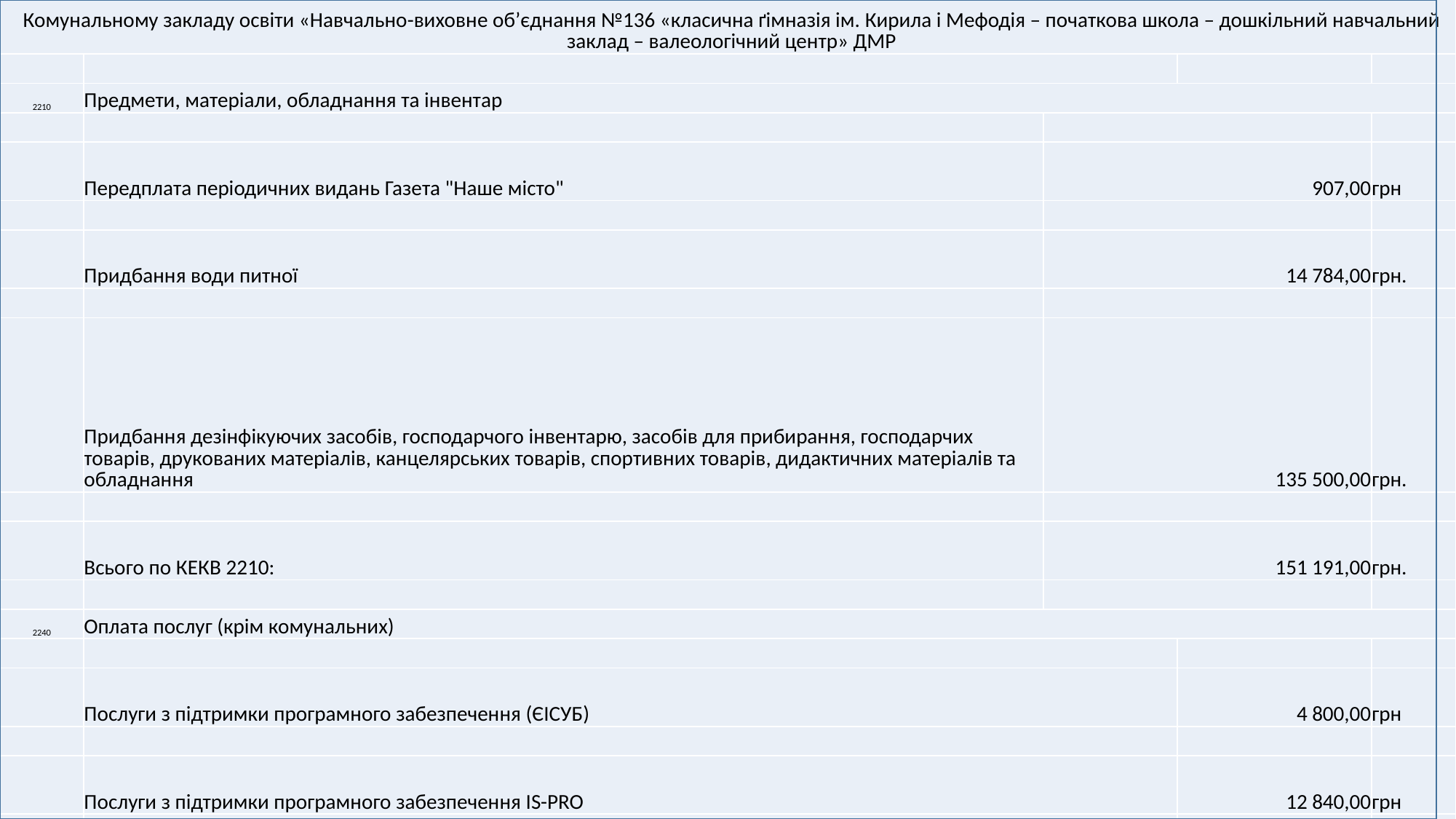

| РОЗРАХУНОК |  |  |  |  |
| --- | --- | --- | --- | --- |
| до кошторису на 2020 рік по загальному фонду з урахуванням змін |  |  |  |  |
| по департаменту гуманітарної політики Дніпровської міської ради |  |  |  |  |
| Комунальному закладу освіти «Навчально-виховне об’єднання №136 «класична ґімназія ім. Кирила і Мефодія – початкова школа – дошкільний навчальний заклад – валеологічний центр» ДМР |  |  |  |  |
|  |  |  |  |  |
| 2210 | Предмети, матеріали, обладнання та інвентар |  |  |  |
|  |  |  |  |  |
|  | Передплата періодичних видань Газета "Наше місто" | 907,00 |  | грн |
|  |  |  |  |  |
|  | Придбання води питної | 14 784,00 |  | грн. |
|  |  |  |  |  |
|  | Придбання дезінфікуючих засобів, господарчого інвентарю, засобів для прибирання, господарчих товарів, друкованих матеріалів, канцелярських товарів, спортивних товарів, дидактичних матеріалів та обладнання | 135 500,00 |  | грн. |
|  |  |  |  |  |
|  | Всього по КЕКВ 2210: | 151 191,00 |  | грн. |
|  |  |  |  |  |
| 2240 | Оплата послуг (крім комунальних) |  |  |  |
|  |  |  |  |  |
|  | Послуги з підтримки програмного забезпечення (ЄІСУБ) |  | 4 800,00 | грн |
|  |  |  |  |  |
|  | Послуги з підтримки програмного забезпечення IS-PRO |  | 12 840,00 | грн |
|  |  |  |  |  |
|  | Послуги зі страхування педагогічних працівників |  | 93 732,00 | грн |
|  |  |  |  |  |
|  | Послуги телекомунікаційні (стаціонарні мобільні телефони) |  | 6 867,00 | грн |
|  |  |  |  |  |
|  | Послуги телекомунікаційні (Інтернет) |  | 2 900,00 | грн |
|  |  |  |  |  |
|  | Послуги з дератизації та дезінфекції |  | 4 038,00 | грн |
|  |  |  |  |  |
|  | Аварійні поточні ремонти |  | 25 000,00 | грн. |
|  |  |  |  |  |
|  | Технічне обслуговування обладнання водоочистителя «Аквілегія-турбо 300» |  | 5 600,00 | грн. |
|  |  |  |  |  |
|  | Всього по КЕКВ 2240: |  | 155 777,00 | грн. |
|  |  |  |  |  |
| Усього затверджено кошторисом на 2020 рік на товар та послуги: |  |  | 306 968,00 | грн. |